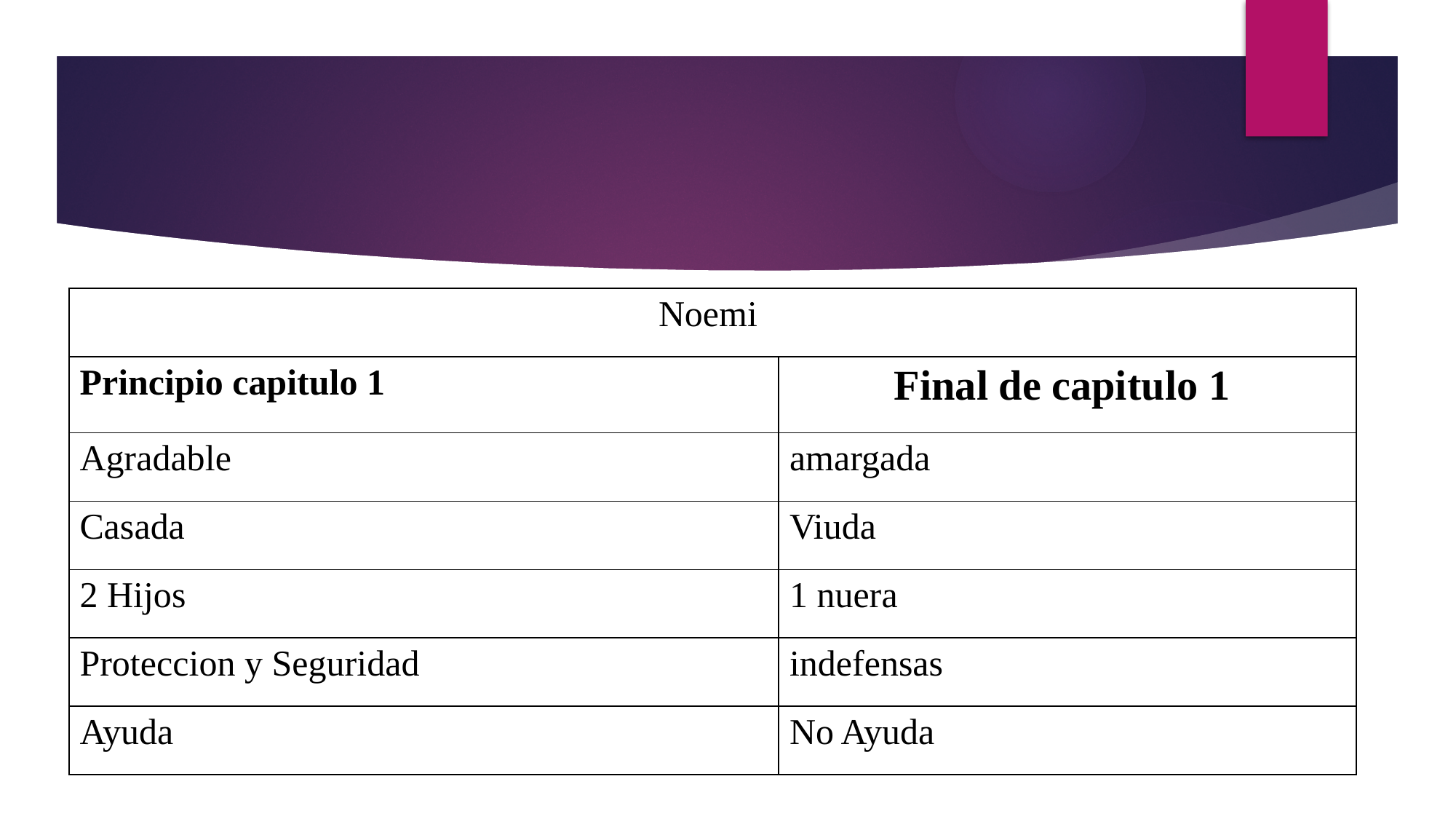

| Noemi |  |
| --- | --- |
| Principio capitulo 1 | Final de capitulo 1 |
| Agradable | amargada |
| Casada | Viuda |
| 2 Hijos | 1 nuera |
| Proteccion y Seguridad | indefensas |
| Ayuda | No Ayuda |